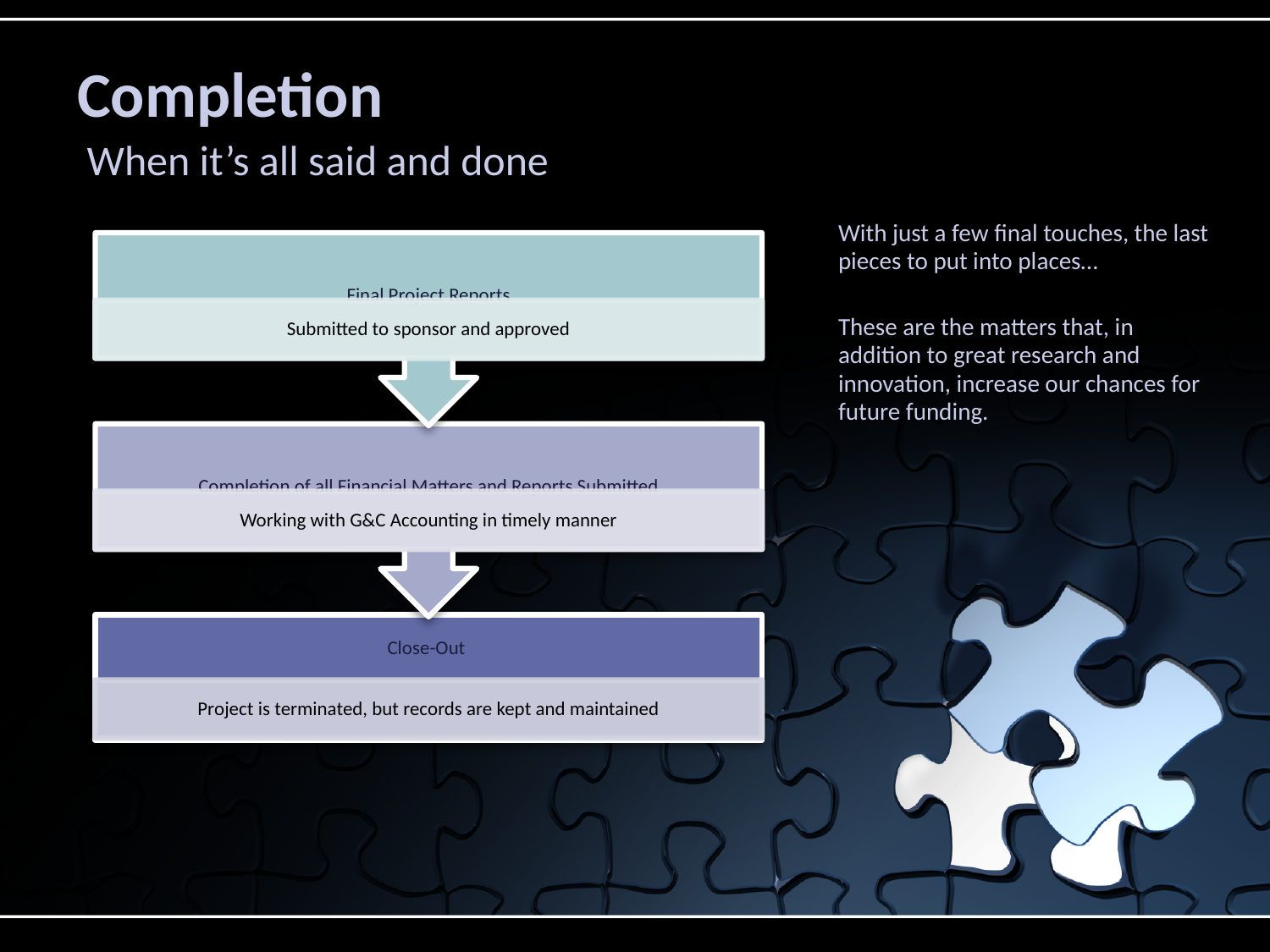

# Completion
When it’s all said and done
With just a few final touches, the last pieces to put into places…

These are the matters that, in addition to great research and innovation, increase our chances for future funding.
Close-Out
Project is terminated, but records are kept and maintained
Completion of all Financial Matters and Reports Submitted
Working with G&C Accounting in timely manner
Final Project Reports
Submitted to sponsor and approved